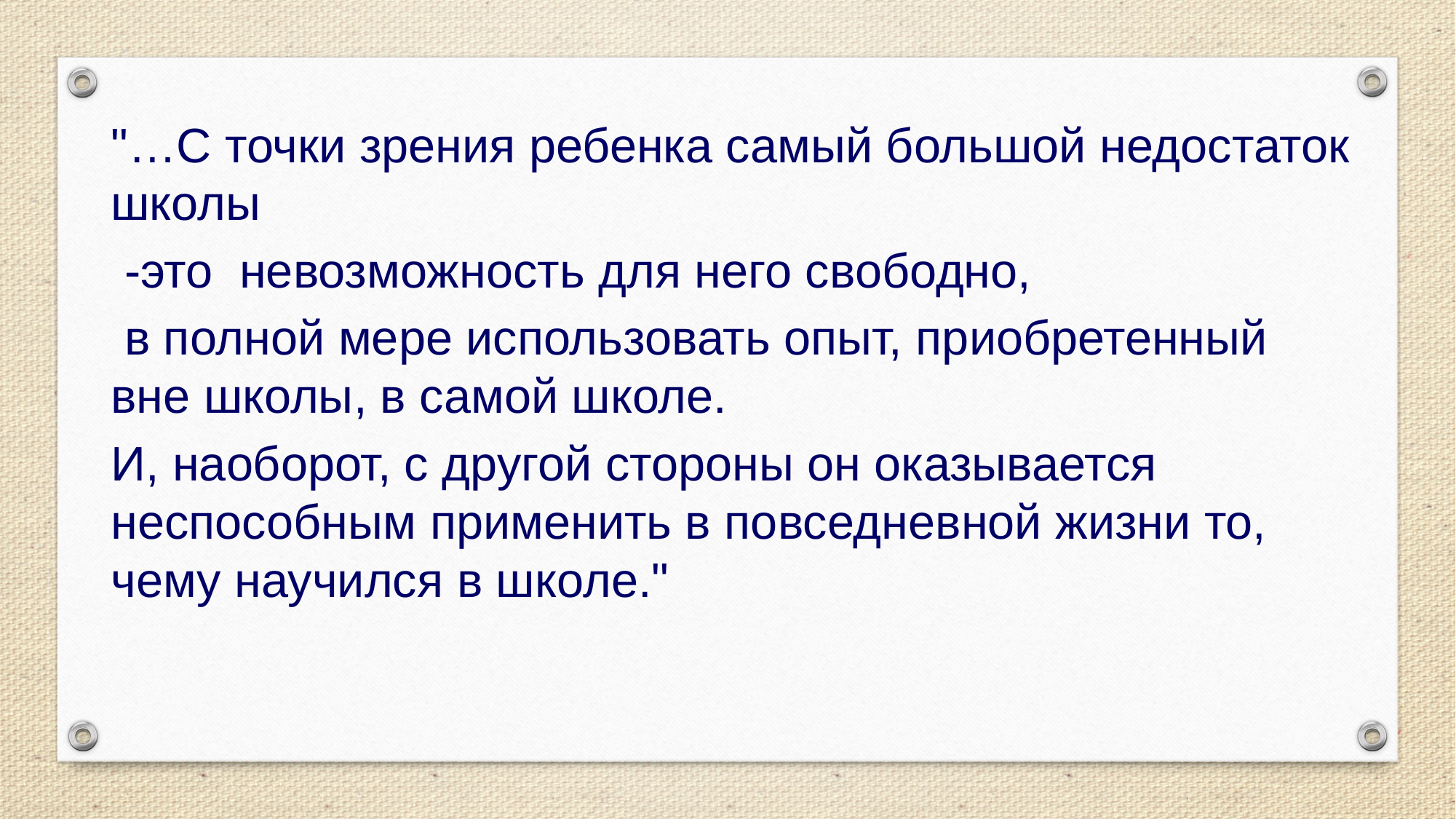

"…С точки зрения ребенка самый большой недостаток школы
 -это  невозможность для него свободно,
 в полной мере использовать опыт, приобретенный вне школы, в самой школе.
И, наоборот, с другой стороны он оказывается неспособным применить в повседневной жизни то, чему научился в школе."